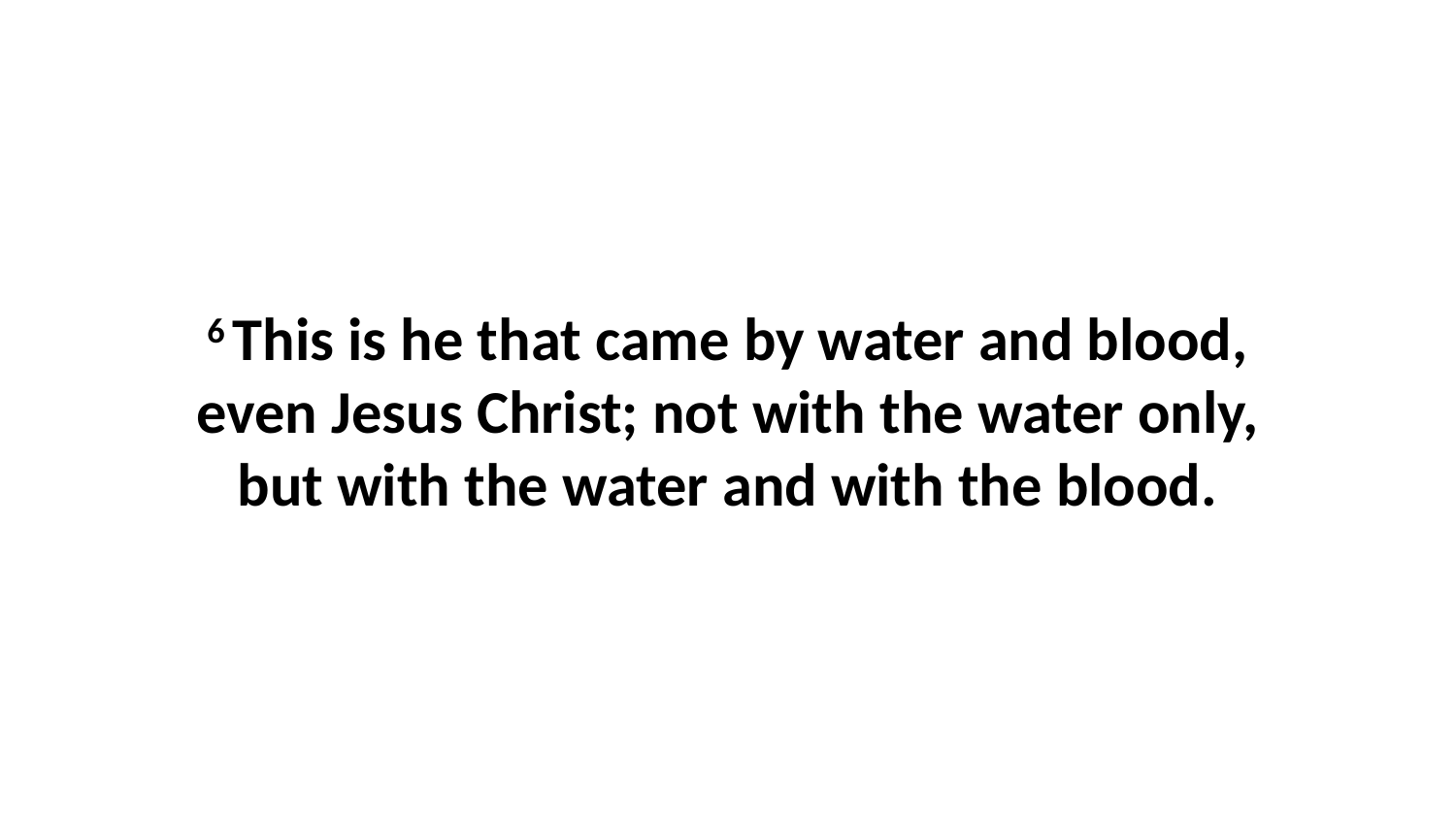

6 This is he that came by water and blood, even Jesus Christ; not with the water only, but with the water and with the blood.